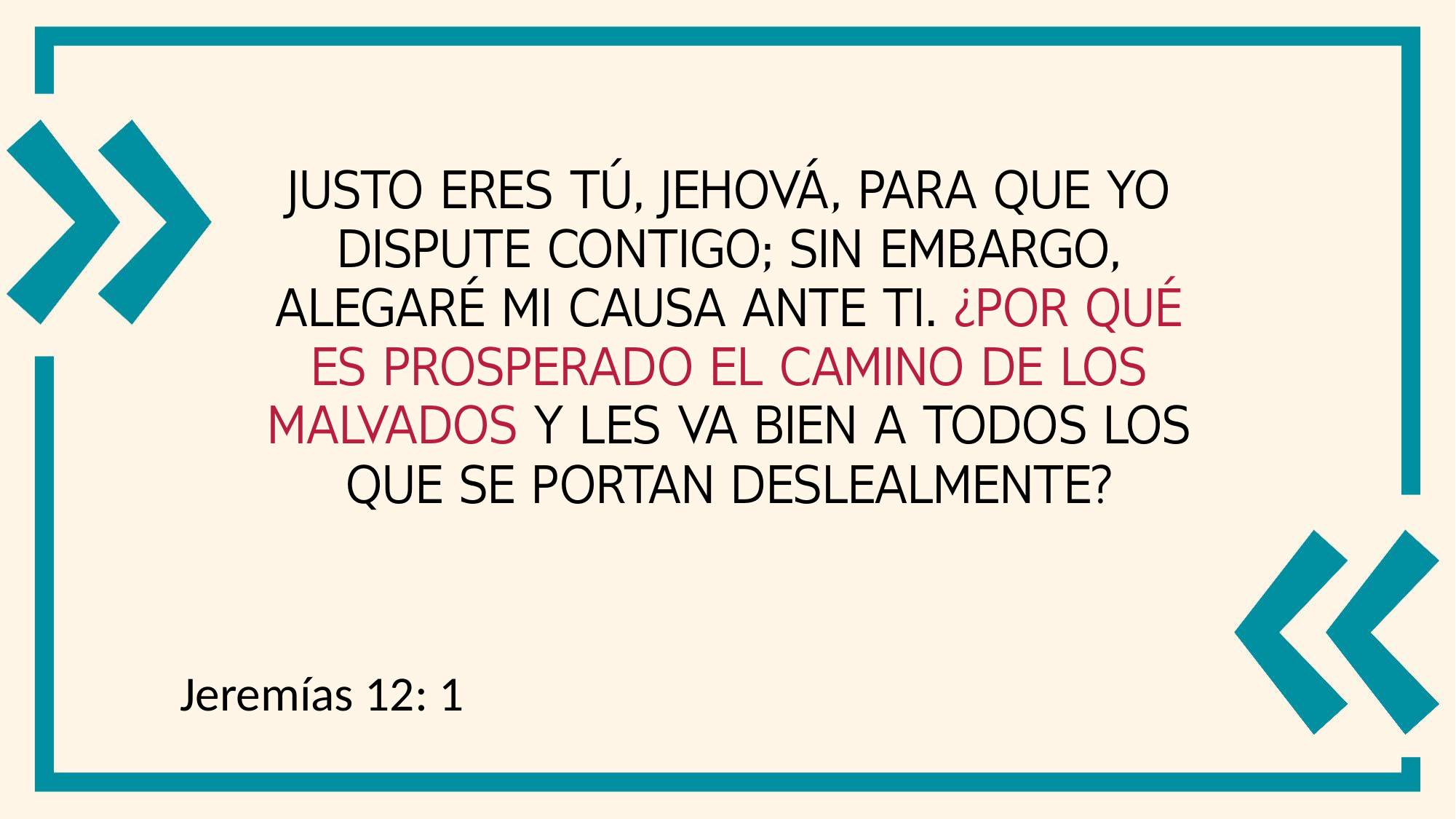

# Justo eres tú, Jehová, para que yo dispute contigo; sin embargo, alegaré mi causa ante ti. ¿Por qué es prosperado el camino de los malvados y les va bien a todos los que se portan deslealmente?
Jeremías 12: 1